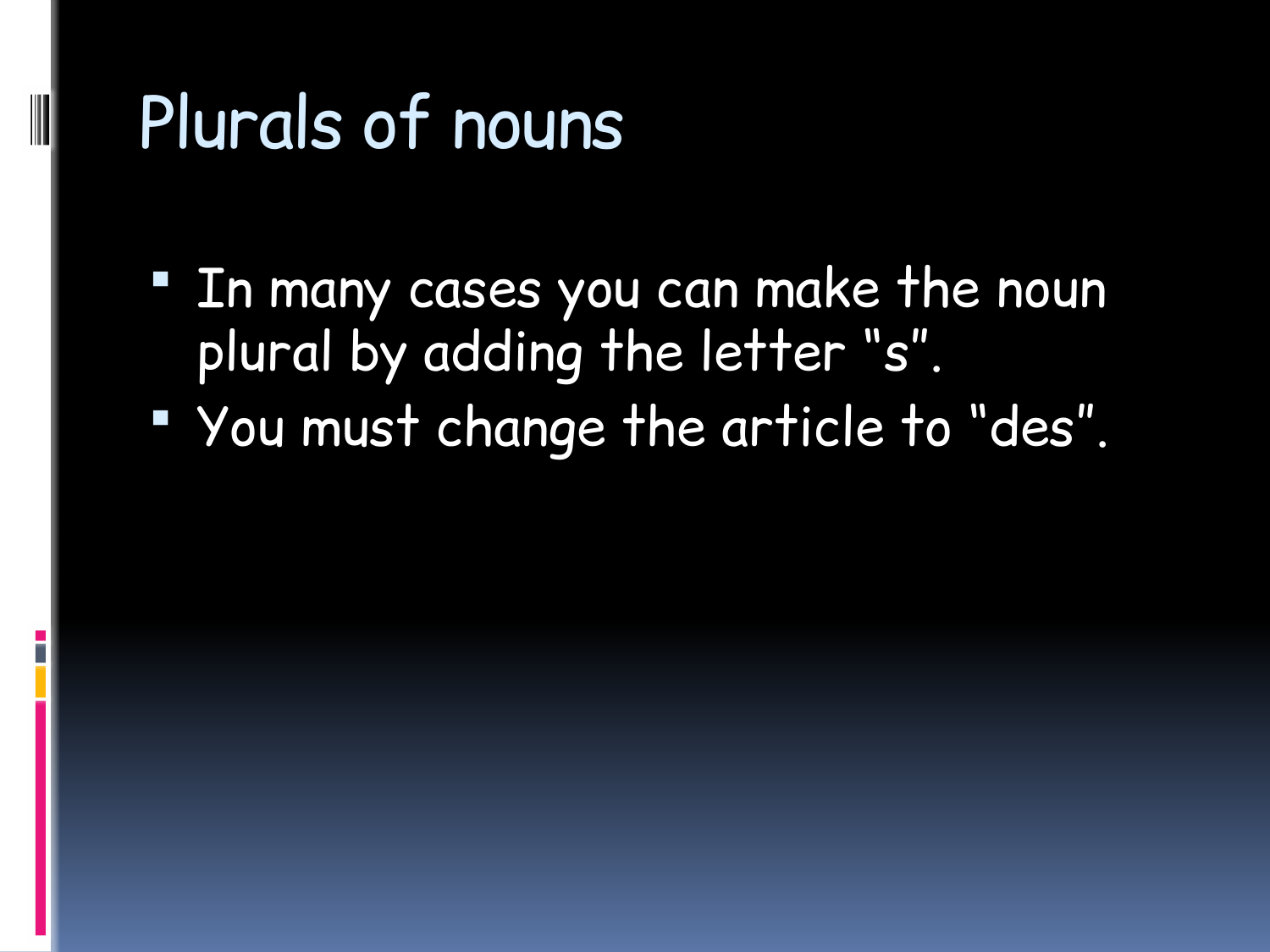

# Plurals of nouns
In many cases you can make the noun plural by adding the letter “s”.
You must change the article to “des”.